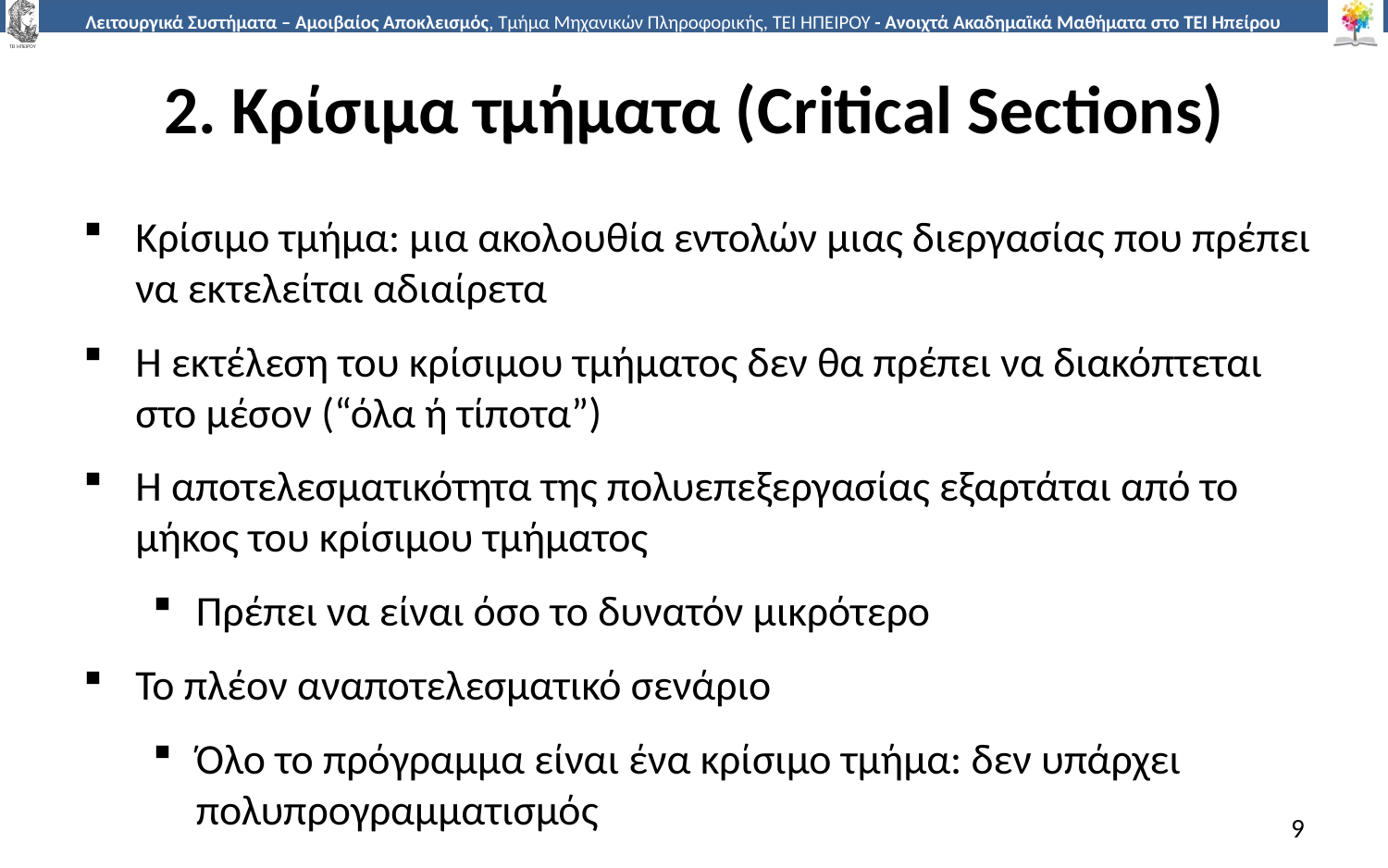

# 2. Κρίσιμα τμήματα (Critical Sections)
Κρίσιμο τμήμα: μια ακολουθία εντολών μιας διεργασίας που πρέπει να εκτελείται αδιαίρετα
Η εκτέλεση του κρίσιμου τμήματος δεν θα πρέπει να διακόπτεται στο μέσον (“όλα ή τίποτα”)
Η αποτελεσματικότητα της πολυεπεξεργασίας εξαρτάται από το μήκος του κρίσιμου τμήματος
Πρέπει να είναι όσο το δυνατόν μικρότερο
Το πλέον αναποτελεσματικό σενάριο
Όλο το πρόγραμμα είναι ένα κρίσιμο τμήμα: δεν υπάρχει πολυπρογραμματισμός
9